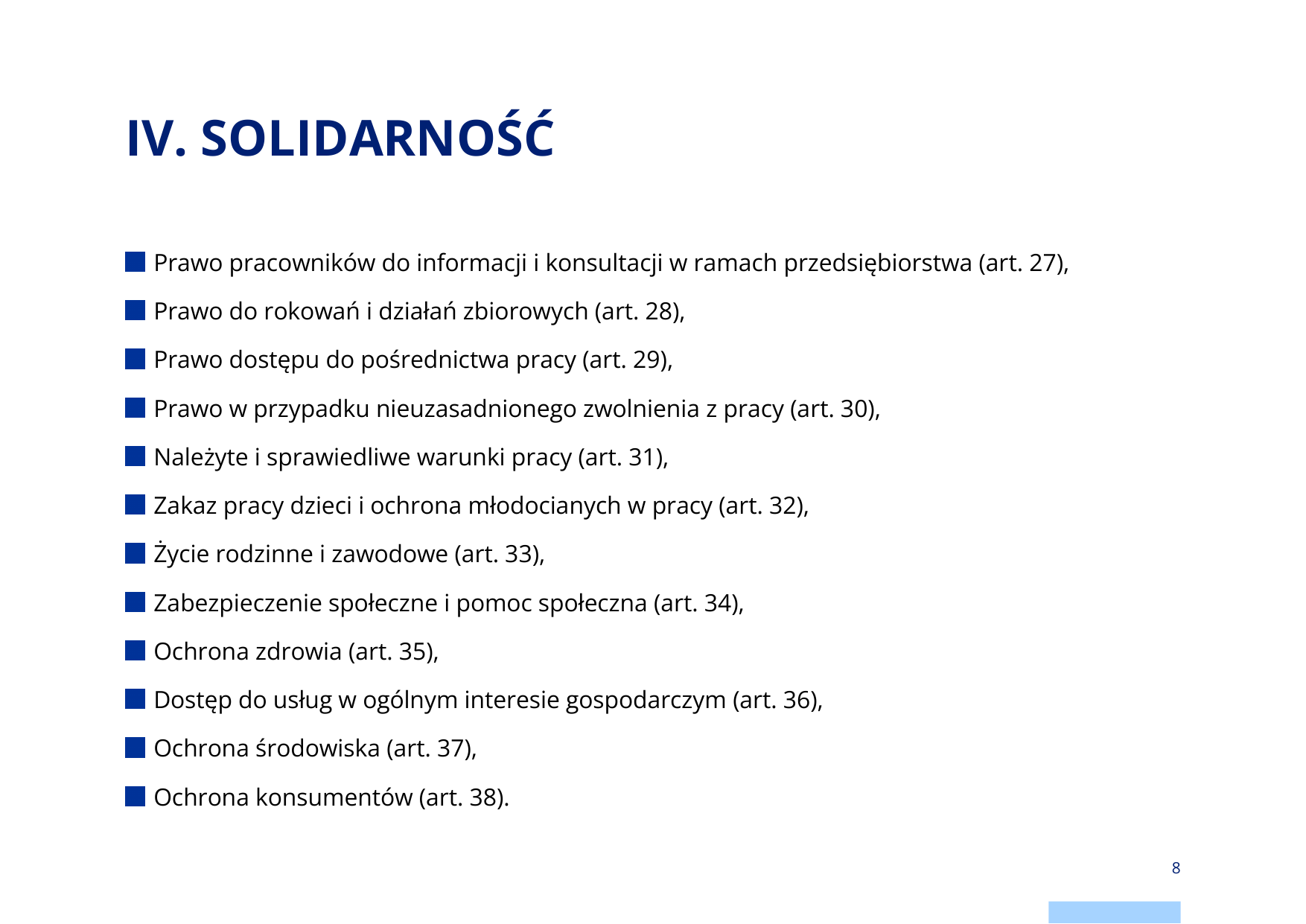

# IV. SOLIDARNOŚĆ
Prawo pracowników do informacji i konsultacji w ramach przedsiębiorstwa (art. 27),
Prawo do rokowań i działań zbiorowych (art. 28),
Prawo dostępu do pośrednictwa pracy (art. 29),
Prawo w przypadku nieuzasadnionego zwolnienia z pracy (art. 30),
Należyte i sprawiedliwe warunki pracy (art. 31),
Zakaz pracy dzieci i ochrona młodocianych w pracy (art. 32),
Życie rodzinne i zawodowe (art. 33),
Zabezpieczenie społeczne i pomoc społeczna (art. 34),
Ochrona zdrowia (art. 35),
Dostęp do usług w ogólnym interesie gospodarczym (art. 36),
Ochrona środowiska (art. 37),
Ochrona konsumentów (art. 38).
8